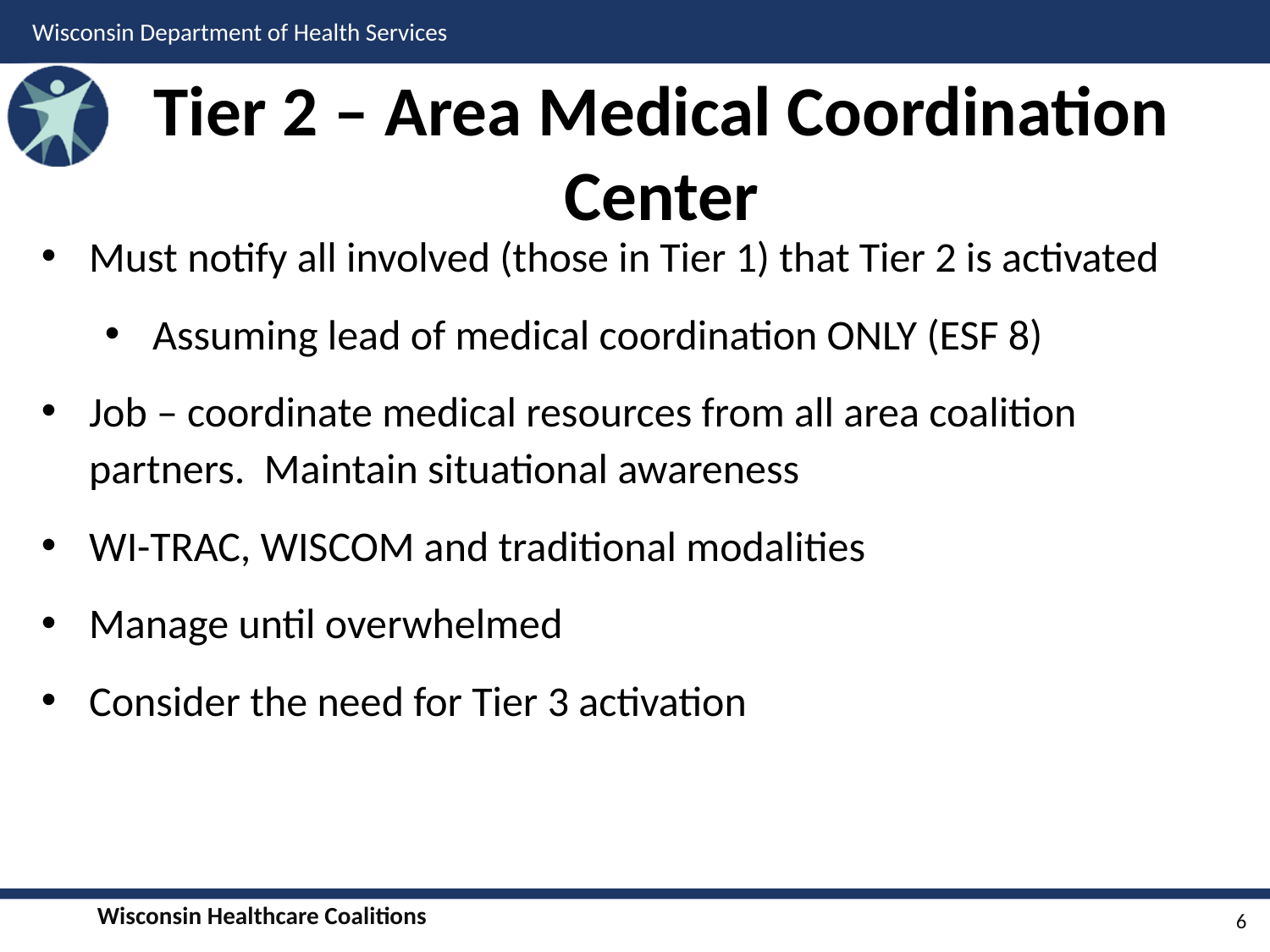

# Tier 2 – Area Medical Coordination Center
Must notify all involved (those in Tier 1) that Tier 2 is activated
Assuming lead of medical coordination ONLY (ESF 8)
Job – coordinate medical resources from all area coalition partners.  Maintain situational awareness
WI-TRAC, WISCOM and traditional modalities
Manage until overwhelmed
Consider the need for Tier 3 activation

6